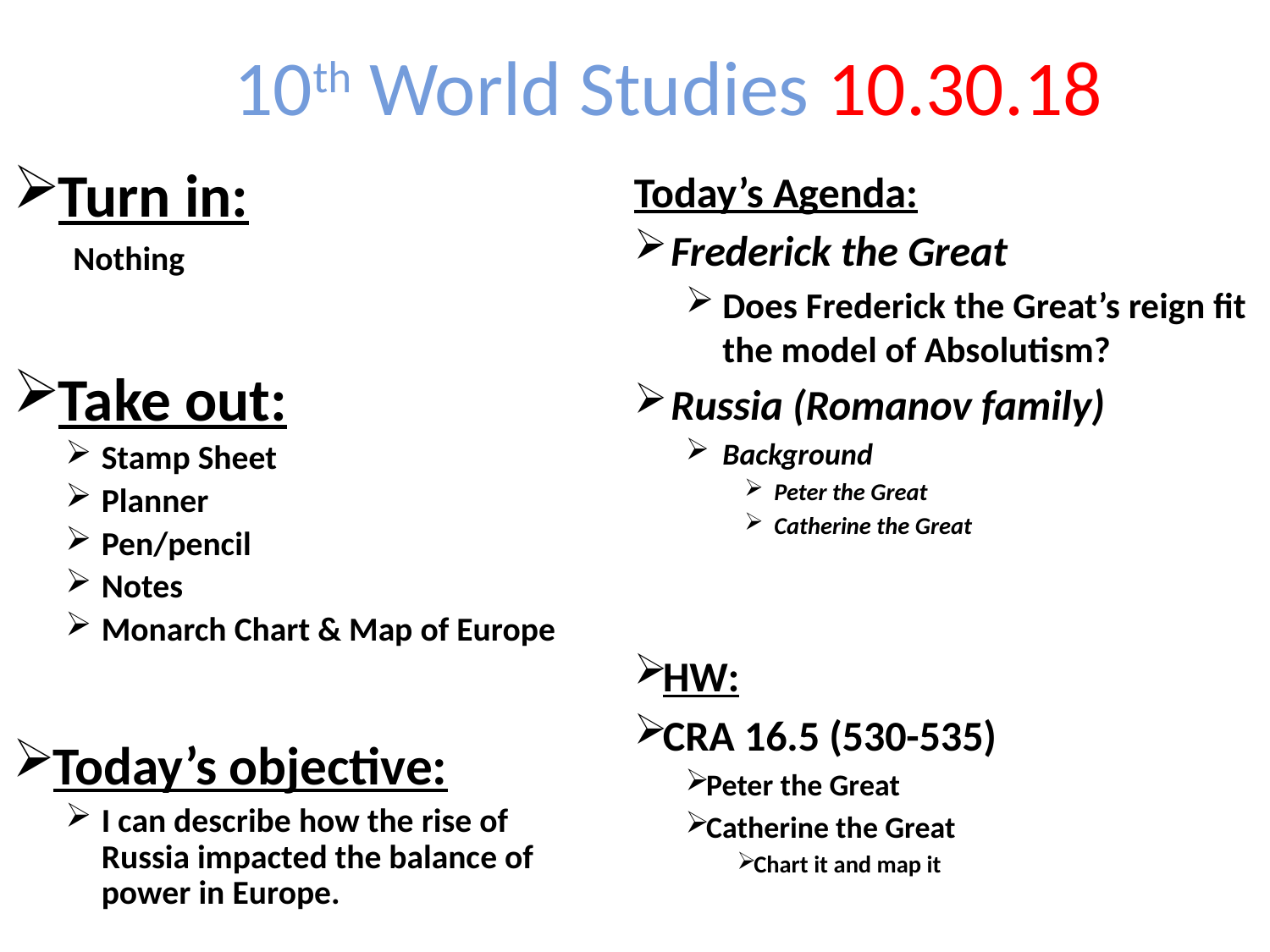

10th World Studies 10.30.18
Turn in:
Nothing

Take out:
Stamp Sheet
Planner
Pen/pencil
Notes
Monarch Chart & Map of Europe

Today’s objective:
I can describe how the rise of Russia impacted the balance of power in Europe.

Today’s Agenda:
Frederick the Great
Does Frederick the Great’s reign fit the model of Absolutism?
Russia (Romanov family)
Background
Peter the Great
Catherine the Great

HW:
CRA 16.5 (530-535)
Peter the Great
Catherine the Great
Chart it and map it